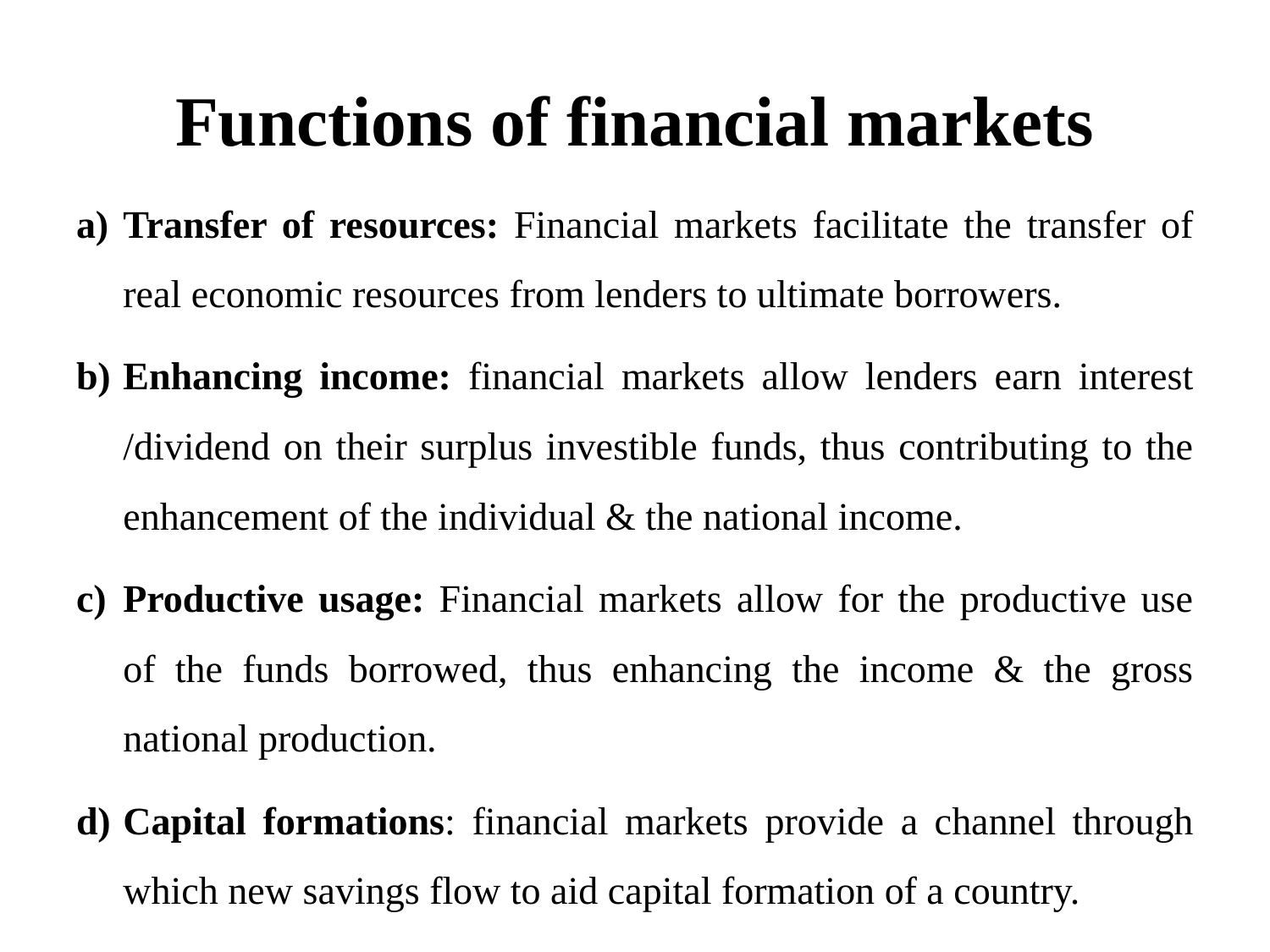

# Functions of financial markets
Transfer of resources: Financial markets facilitate the transfer of real economic resources from lenders to ultimate borrowers.
Enhancing income: financial markets allow lenders earn interest /dividend on their surplus investible funds, thus contributing to the enhancement of the individual & the national income.
Productive usage: Financial markets allow for the productive use of the funds borrowed, thus enhancing the income & the gross national production.
Capital formations: financial markets provide a channel through which new savings flow to aid capital formation of a country.